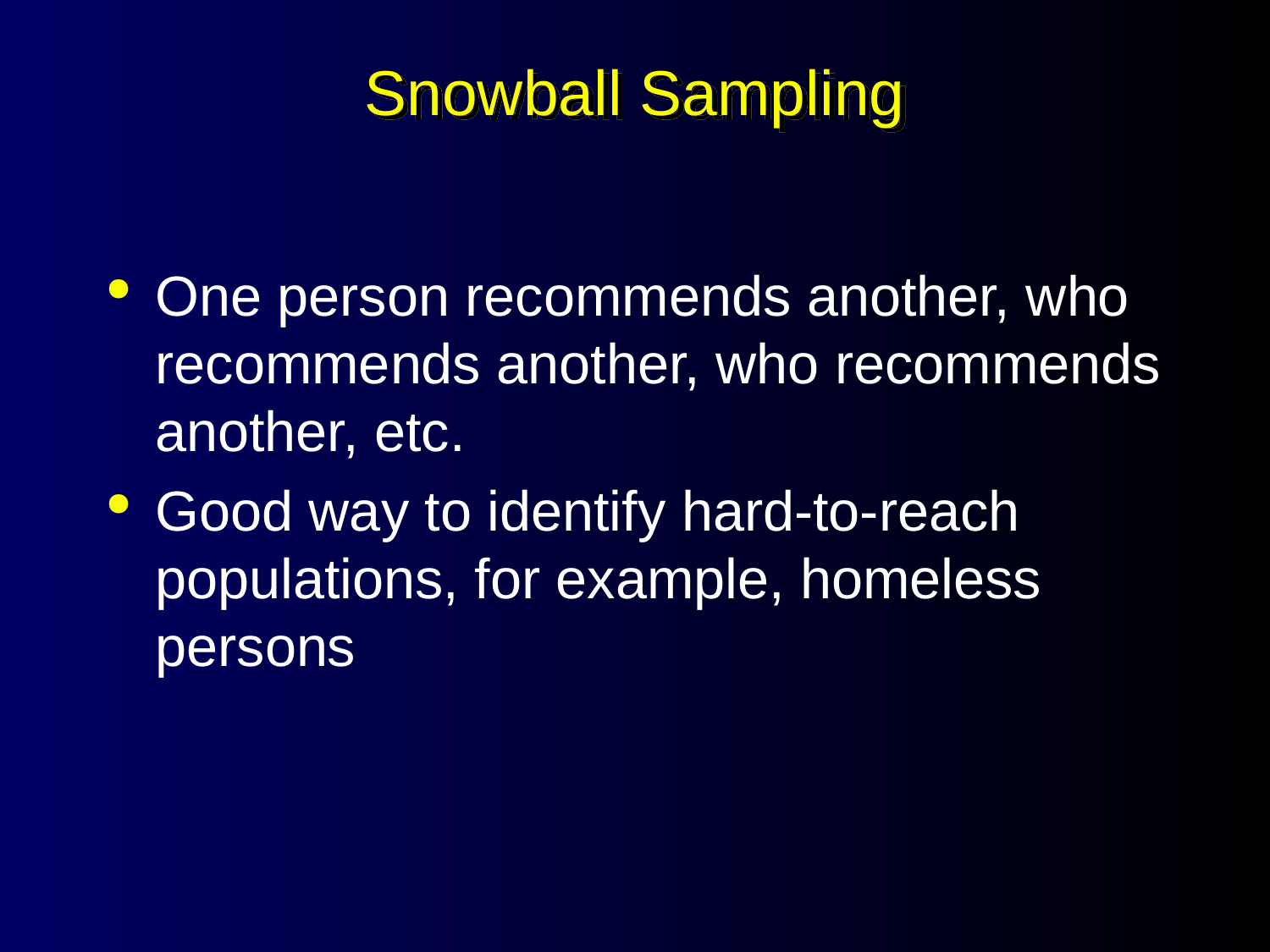

# Snowball Sampling
One person recommends another, who recommends another, who recommends another, etc.
Good way to identify hard-to-reach populations, for example, homeless persons